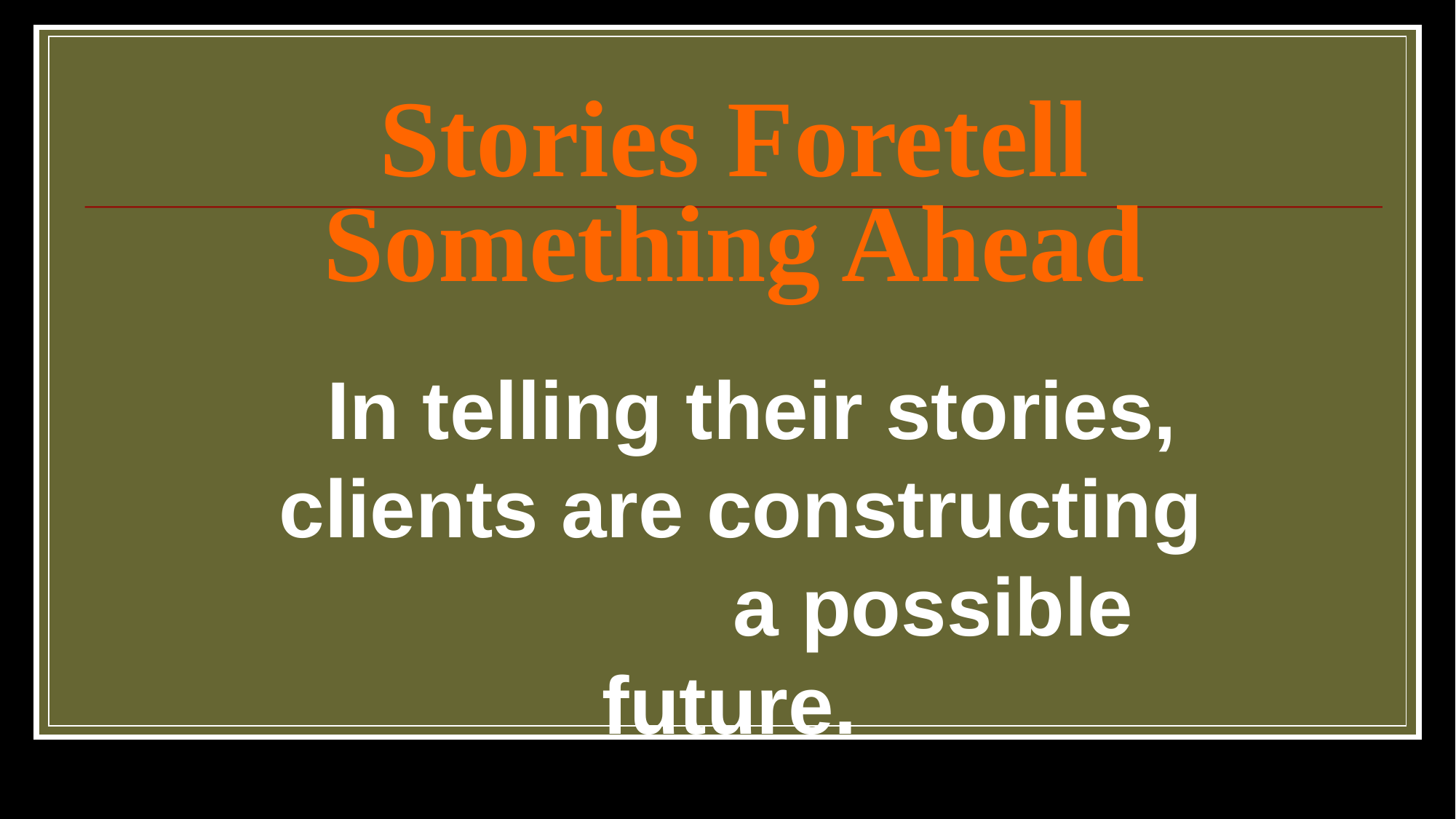

# Stories Foretell Something Ahead
In telling their stories, clients are constructing                  a possible future.